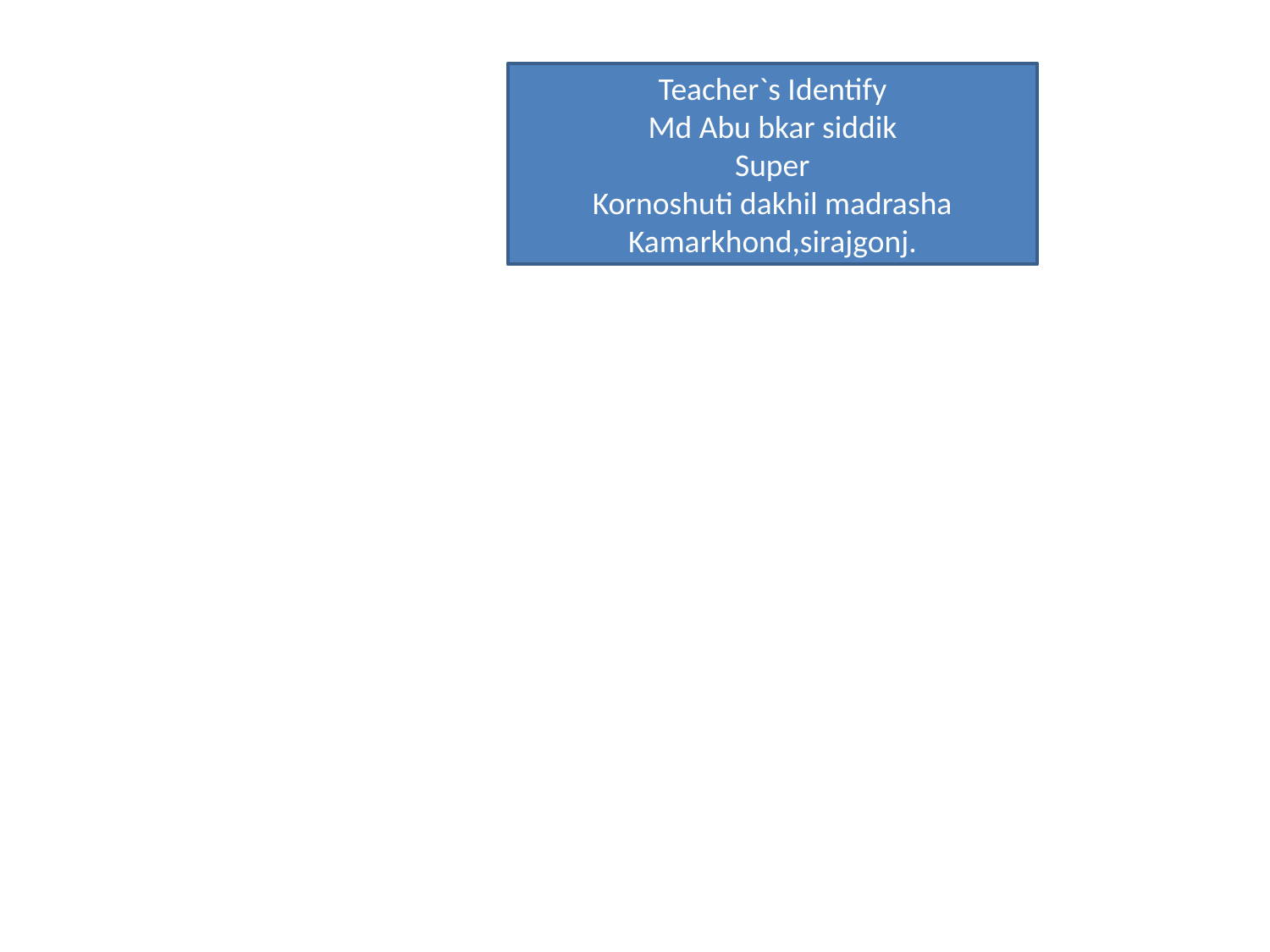

Teacher`s Identify
Md Abu bkar siddik
Super
Kornoshuti dakhil madrasha
Kamarkhond,sirajgonj.